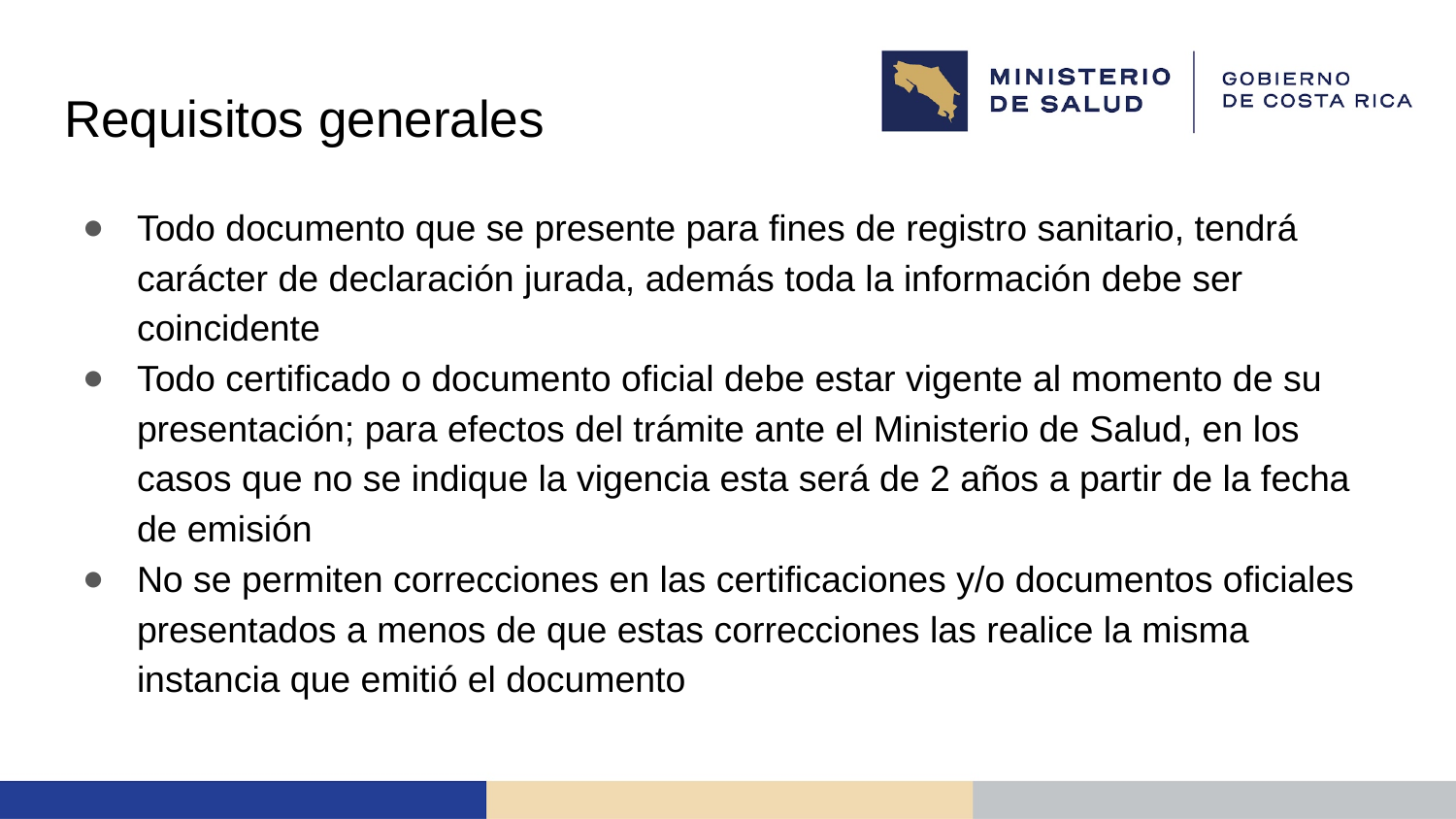

# Requisitos generales
Todo documento que se presente para fines de registro sanitario, tendrá carácter de declaración jurada, además toda la información debe ser coincidente
Todo certificado o documento oficial debe estar vigente al momento de su presentación; para efectos del trámite ante el Ministerio de Salud, en los casos que no se indique la vigencia esta será de 2 años a partir de la fecha de emisión
No se permiten correcciones en las certificaciones y/o documentos oficiales presentados a menos de que estas correcciones las realice la misma instancia que emitió el documento